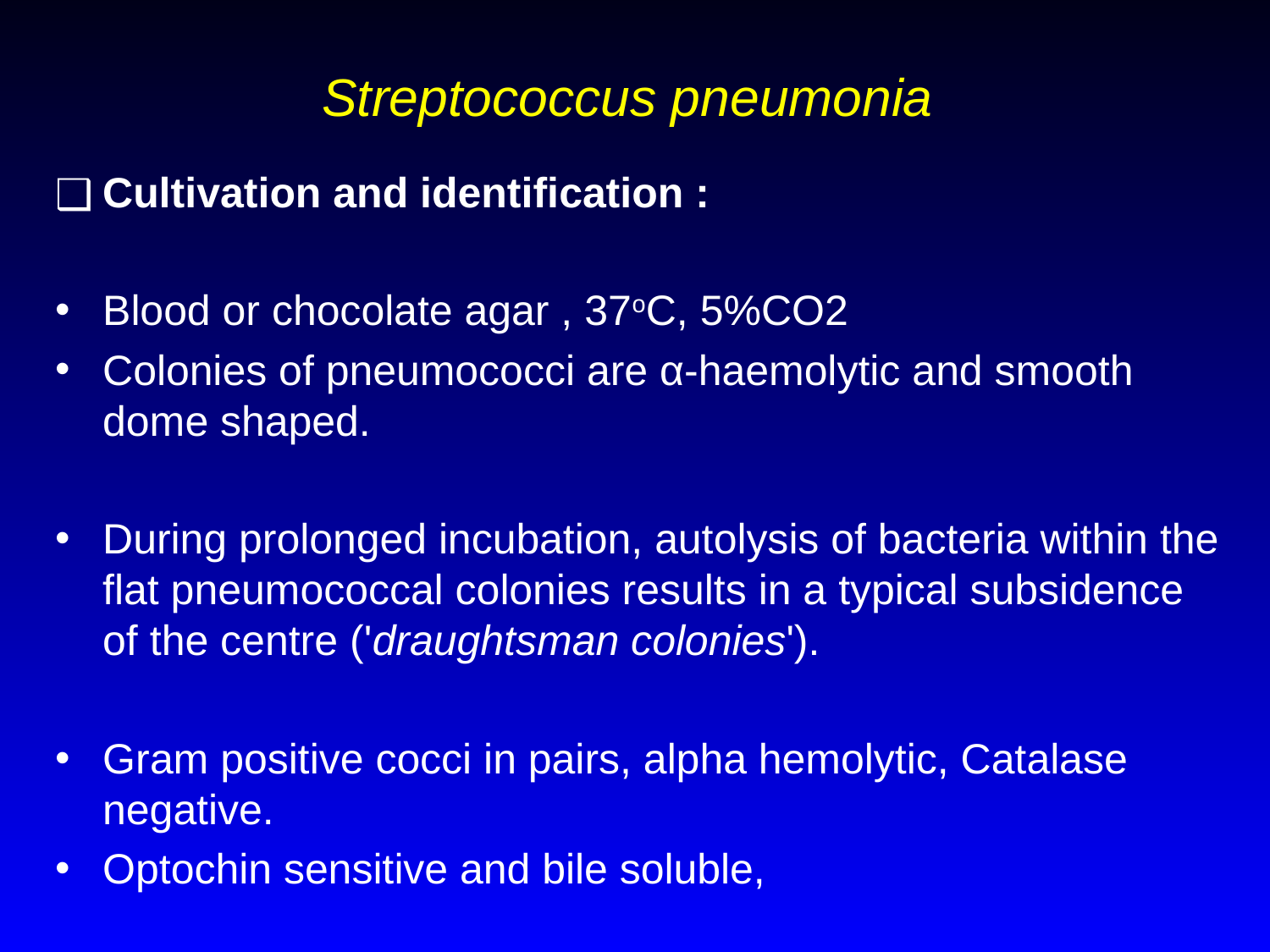

# Streptococcus pneumonia
Cultivation and identification :

Blood or chocolate agar , 37oC, 5%CO2
Colonies of pneumococci are α-haemolytic and smooth dome shaped.

During prolonged incubation, autolysis of bacteria within the flat pneumococcal colonies results in a typical subsidence of the centre ('draughtsman colonies').

Gram positive cocci in pairs, alpha hemolytic, Catalase negative.
Optochin sensitive and bile soluble,